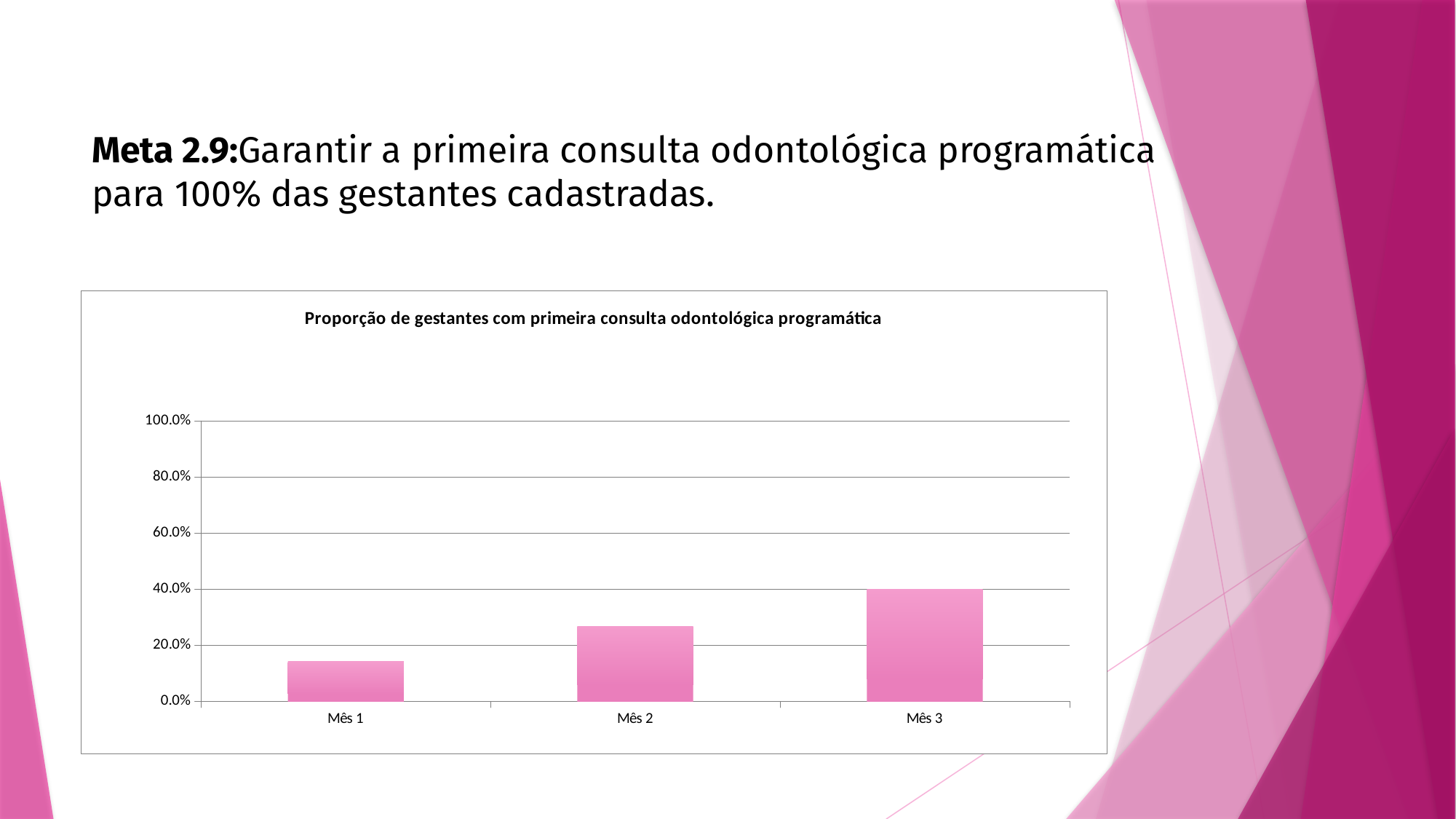

# Meta 2.9:Garantir a primeira consulta odontológica programática para 100% das gestantes cadastradas.

### Chart:

| Category | Proporção de gestantes com primeira consulta odontológica programática |
|---|---|
| Mês 1 | 0.14285714285714393 |
| Mês 2 | 0.2666666666666674 |
| Mês 3 | 0.4 |